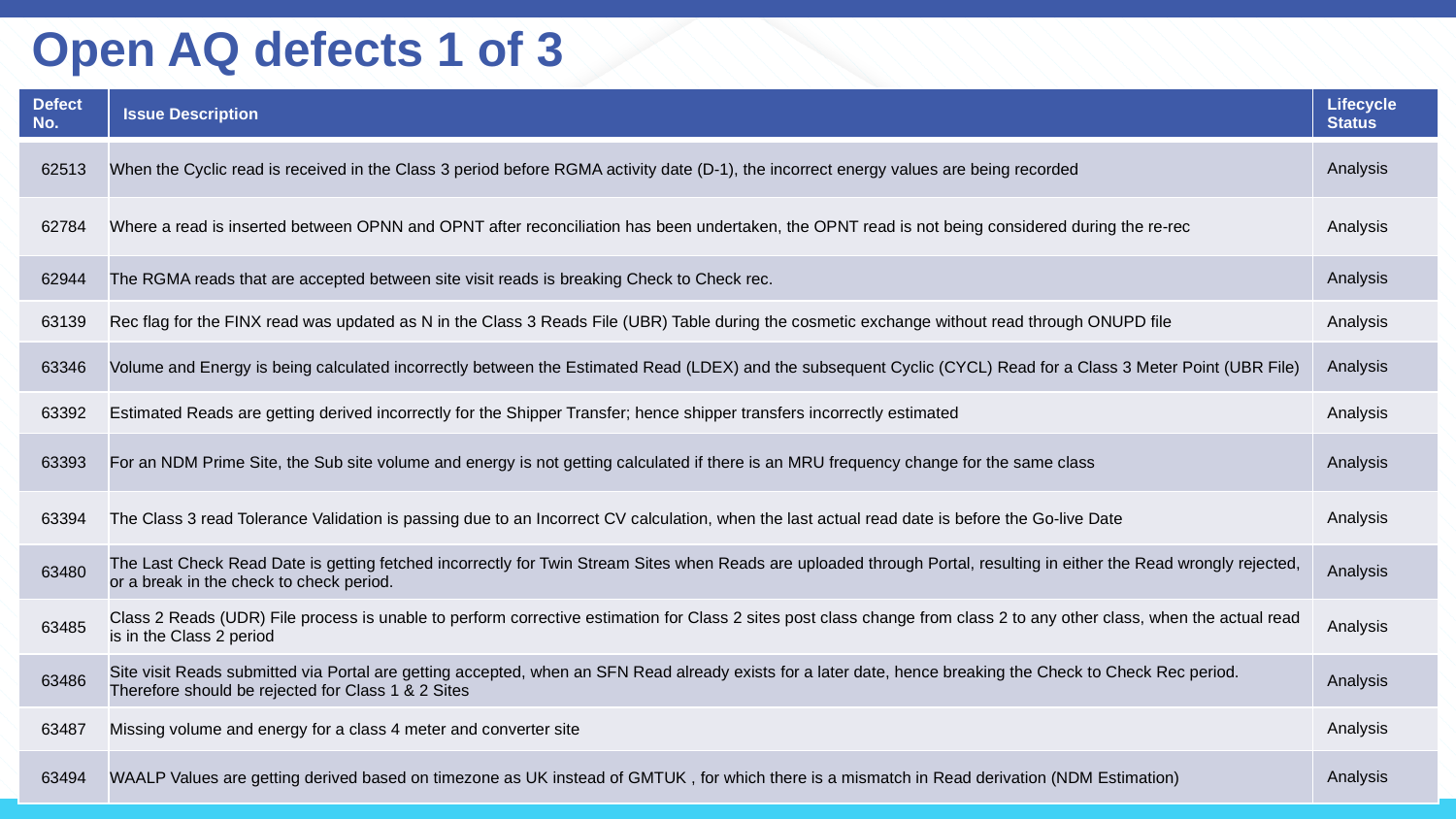

# Open AQ defects 1 of 3
| Defect No. | Issue Description | Lifecycle Status |
| --- | --- | --- |
| 62513 | When the Cyclic read is received in the Class 3 period before RGMA activity date (D-1), the incorrect energy values are being recorded | Analysis |
| 62784 | Where a read is inserted between OPNN and OPNT after reconciliation has been undertaken, the OPNT read is not being considered during the re-rec | Analysis |
| 62944 | The RGMA reads that are accepted between site visit reads is breaking Check to Check rec. | Analysis |
| 63139 | Rec flag for the FINX read was updated as N in the Class 3 Reads File (UBR) Table during the cosmetic exchange without read through ONUPD file | Analysis |
| 63346 | Volume and Energy is being calculated incorrectly between the Estimated Read (LDEX) and the subsequent Cyclic (CYCL) Read for a Class 3 Meter Point (UBR File) | Analysis |
| 63392 | Estimated Reads are getting derived incorrectly for the Shipper Transfer; hence shipper transfers incorrectly estimated | Analysis |
| 63393 | For an NDM Prime Site, the Sub site volume and energy is not getting calculated if there is an MRU frequency change for the same class | Analysis |
| 63394 | The Class 3 read Tolerance Validation is passing due to an Incorrect CV calculation, when the last actual read date is before the Go-live Date | Analysis |
| 63480 | The Last Check Read Date is getting fetched incorrectly for Twin Stream Sites when Reads are uploaded through Portal, resulting in either the Read wrongly rejected, or a break in the check to check period. | Analysis |
| 63485 | Class 2 Reads (UDR) File process is unable to perform corrective estimation for Class 2 sites post class change from class 2 to any other class, when the actual read is in the Class 2 period | Analysis |
| 63486 | Site visit Reads submitted via Portal are getting accepted, when an SFN Read already exists for a later date, hence breaking the Check to Check Rec period. Therefore should be rejected for Class 1 & 2 Sites | Analysis |
| 63487 | Missing volume and energy for a class 4 meter and converter site | Analysis |
| 63494 | WAALP Values are getting derived based on timezone as UK instead of GMTUK , for which there is a mismatch in Read derivation (NDM Estimation) | Analysis |